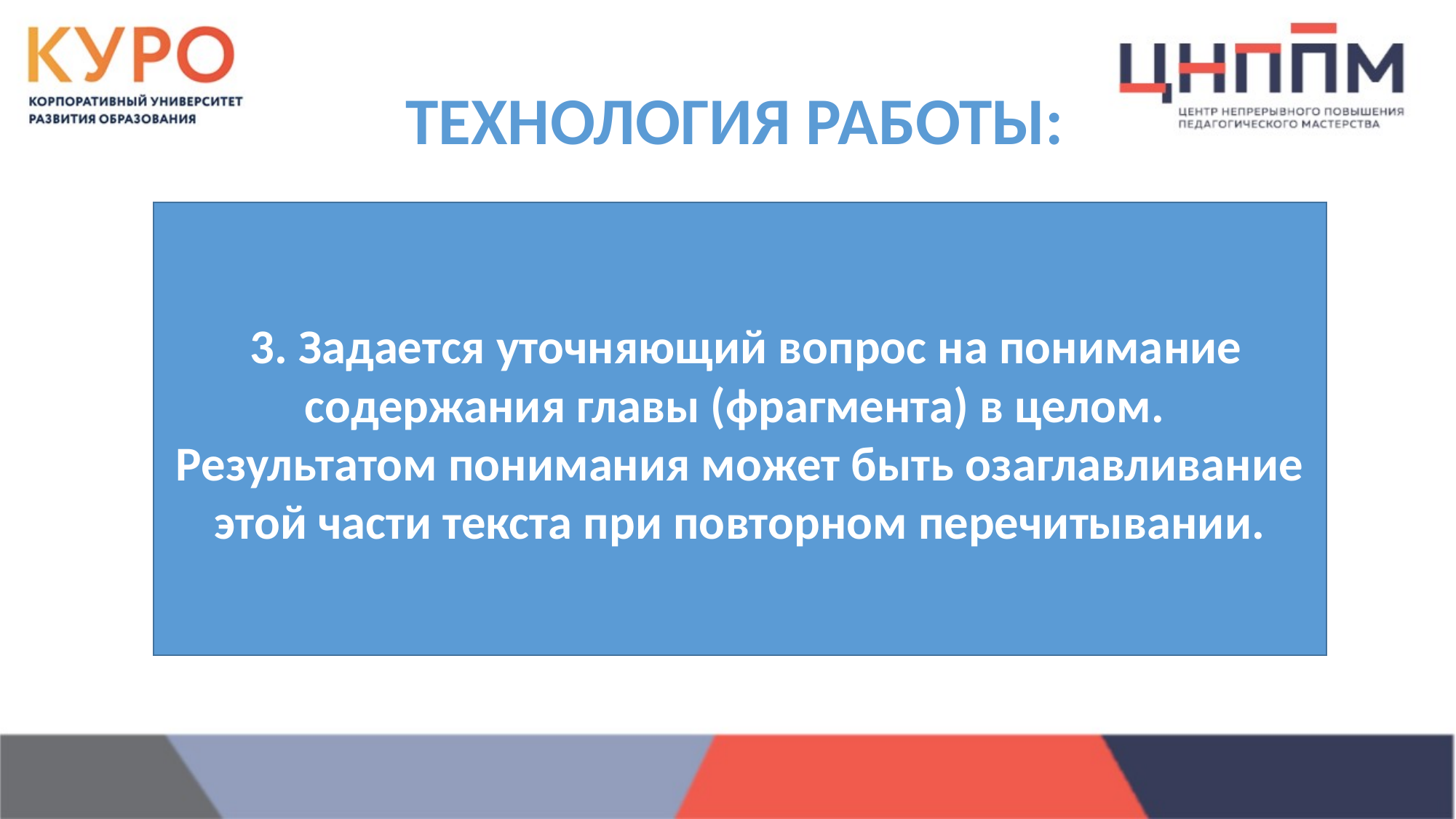

# ТЕХНОЛОГИЯ РАБОТЫ:
 3. Задается уточняющий вопрос на понимание содержания главы (фрагмента) в целом.
Результатом понимания может быть озаглавливание этой части текста при повторном перечитывании.